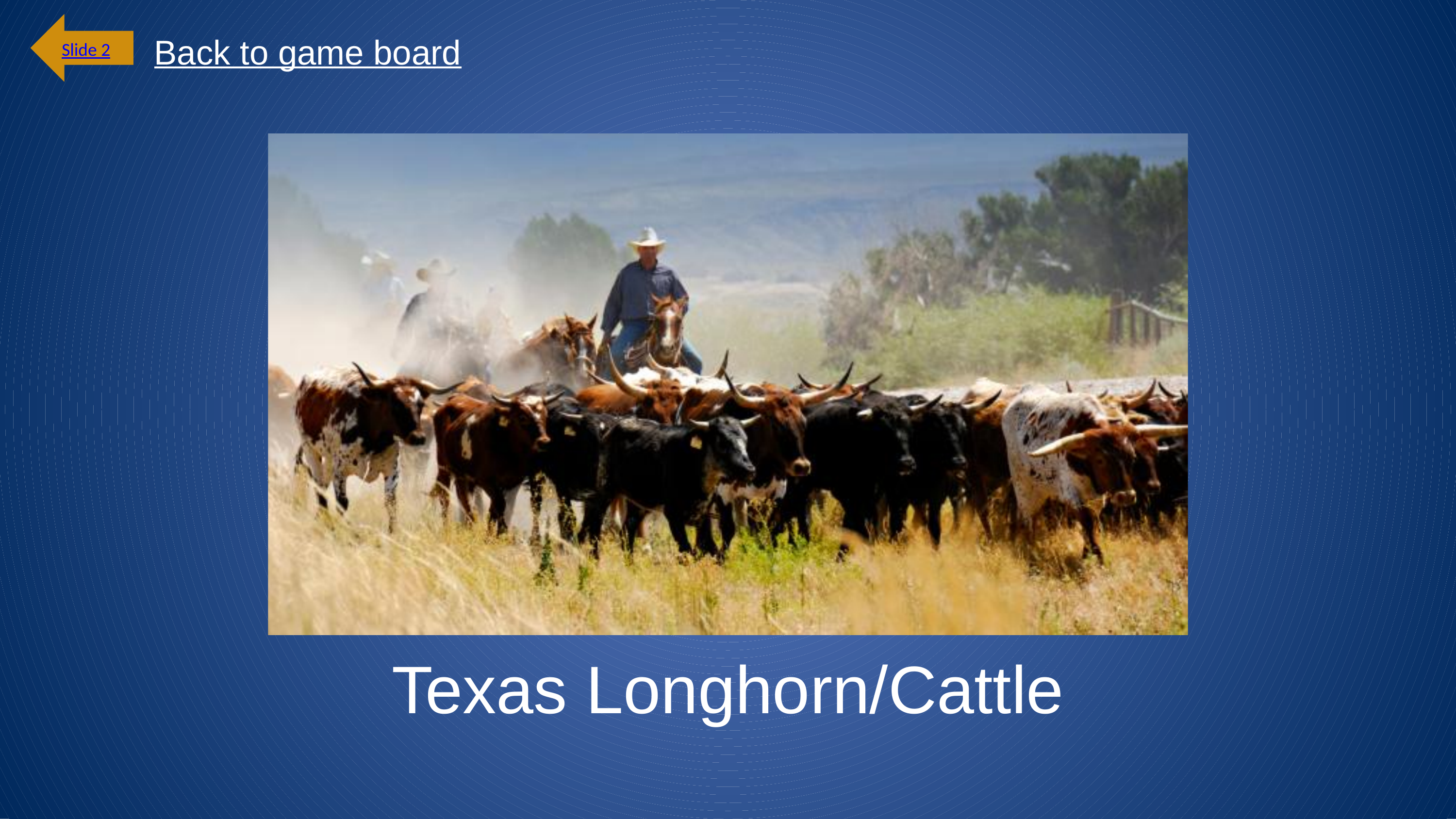

Slide 2
Back to game board

Texas Longhorn/Cattle